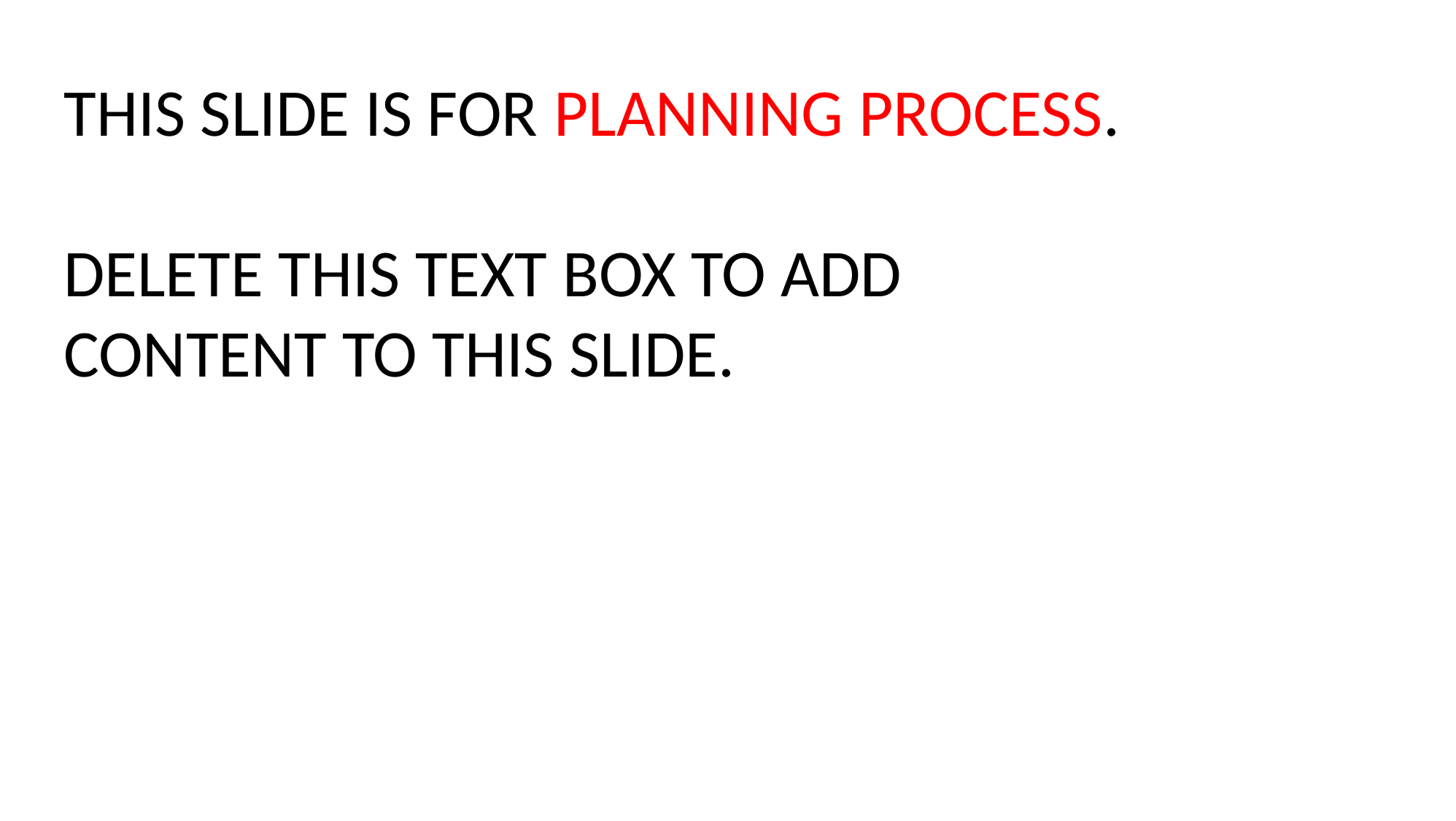

THIS SLIDE IS FOR PLANNING PROCESS.

DELETE THIS TEXT BOX TO ADD CONTENT TO THIS SLIDE.